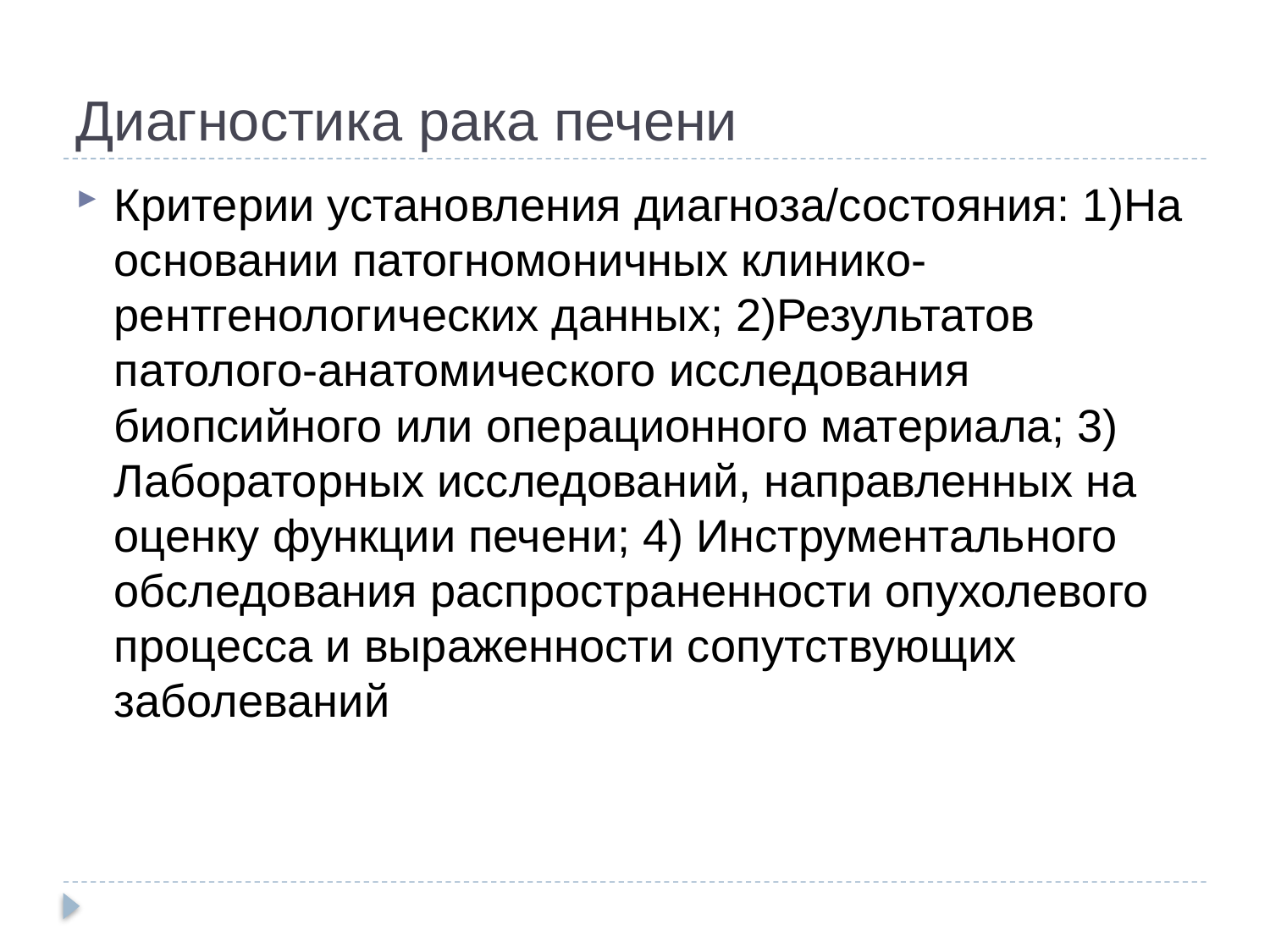

# Диагностика рака печени
Критерии установления диагноза/состояния: 1)На основании патогномоничных клинико-рентгенологических данных; 2)Результатов патолого-анатомического исследования биопсийного или операционного материала; 3) Лабораторных исследований, направленных на оценку функции печени; 4) Инструментального обследования распространенности опухолевого процесса и выраженности сопутствующих заболеваний